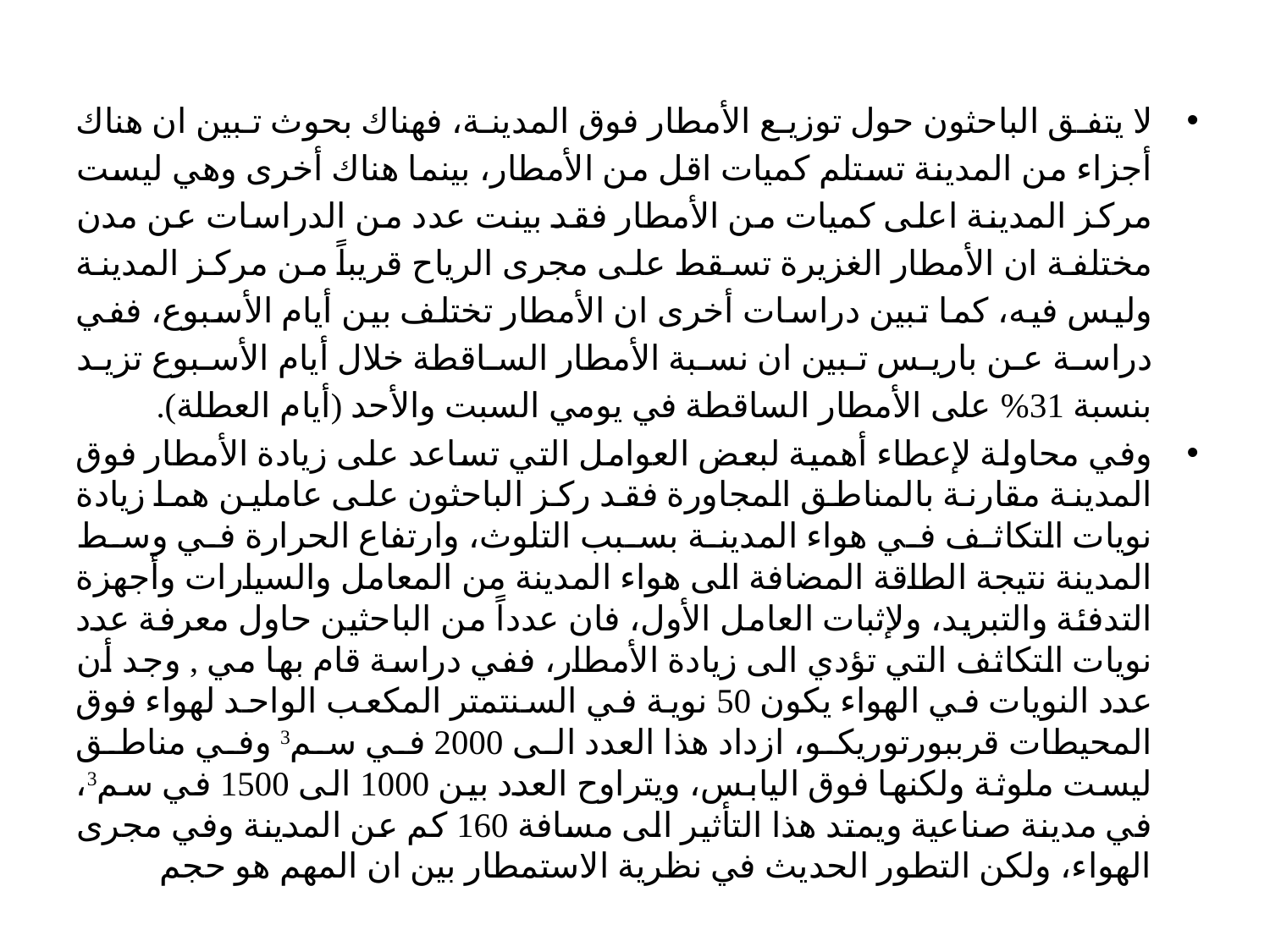

لا يتفق الباحثون حول توزيع الأمطار فوق المدينة، فهناك بحوث تبين ان هناك أجزاء من المدينة تستلم كميات اقل من الأمطار، بينما هناك أخرى وهي ليست مركز المدينة اعلى كميات من الأمطار فقد بينت عدد من الدراسات عن مدن مختلفة ان الأمطار الغزيرة تسقط على مجرى الرياح قريباً من مركز المدينة وليس فيه، كما تبين دراسات أخرى ان الأمطار تختلف بين أيام الأسبوع، ففي دراسة عن باريس تبين ان نسبة الأمطار الساقطة خلال أيام الأسبوع تزيد بنسبة 31% على الأمطار الساقطة في يومي السبت والأحد (أيام العطلة).
وفي محاولة لإعطاء أهمية لبعض العوامل التي تساعد على زيادة الأمطار فوق المدينة مقارنة بالمناطق المجاورة فقد ركز الباحثون على عاملين هما زيادة نويات التكاثف في هواء المدينة بسبب التلوث، وارتفاع الحرارة في وسط المدينة نتيجة الطاقة المضافة الى هواء المدينة من المعامل والسيارات وأجهزة التدفئة والتبريد، ولإثبات العامل الأول، فان عدداً من الباحثين حاول معرفة عدد نويات التكاثف التي تؤدي الى زيادة الأمطار، ففي دراسة قام بها مي , وجد أن عدد النويات في الهواء يكون 50 نوية في السنتمتر المكعب الواحد لهواء فوق المحيطات قرببورتوريكو، ازداد هذا العدد الى 2000 في سم3 وفي مناطق ليست ملوثة ولكنها فوق اليابس، ويتراوح العدد بين 1000 الى 1500 في سم3، في مدينة صناعية ويمتد هذا التأثير الى مسافة 160 كم عن المدينة وفي مجرى الهواء، ولكن التطور الحديث في نظرية الاستمطار بين ان المهم هو حجم